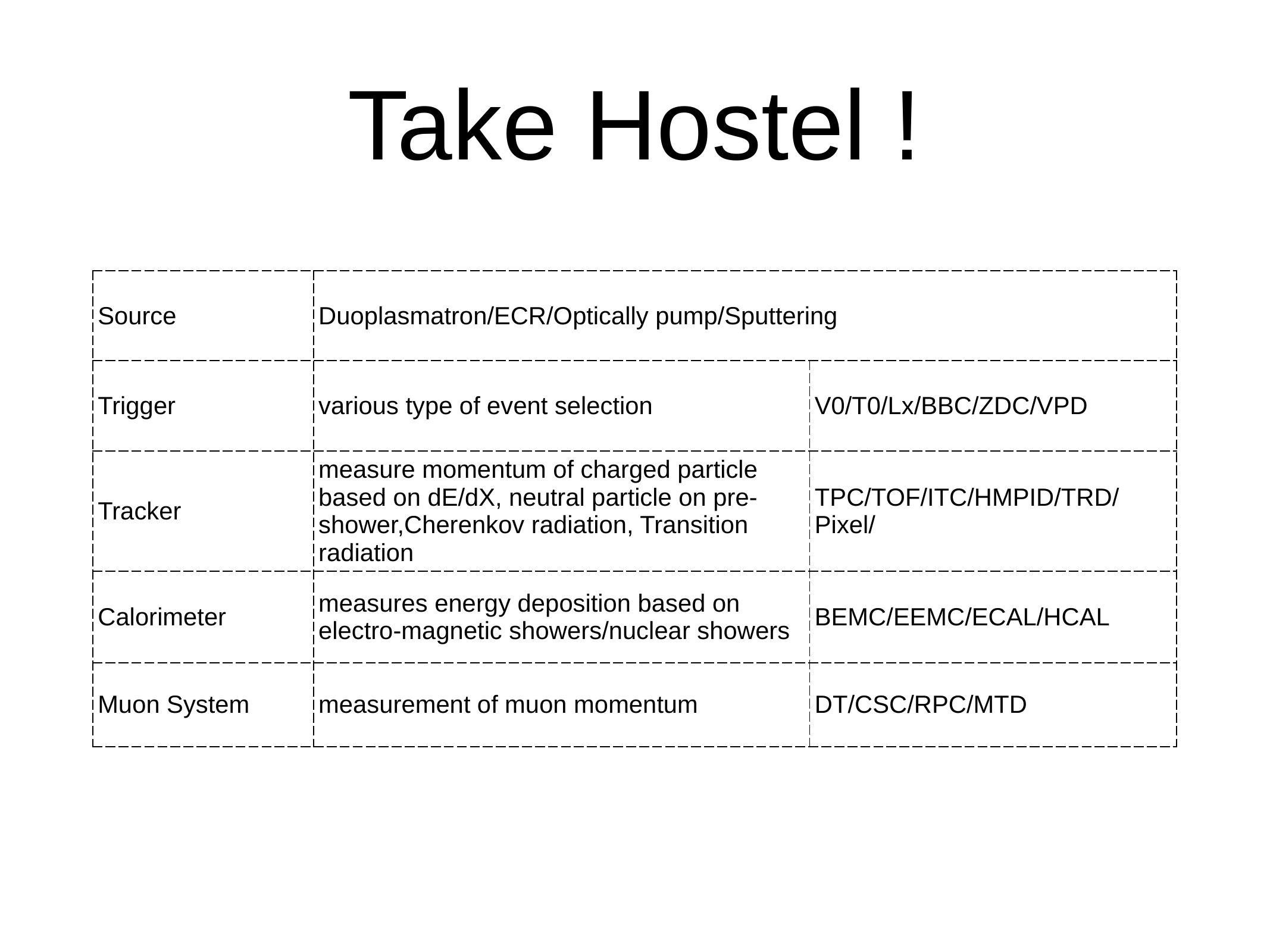

Take Hostel !
| Source | Duoplasmatron/ECR/Optically pump/Sputtering |  |
| --- | --- | --- |
| Trigger | various type of event selection | V0/T0/Lx/BBC/ZDC/VPD |
| Tracker | measure momentum of charged particle based on dE/dX, neutral particle on pre-shower,Cherenkov radiation, Transition radiation | TPC/TOF/ITC/HMPID/TRD/Pixel/ |
| Calorimeter | measures energy deposition based on electro-magnetic showers/nuclear showers | BEMC/EEMC/ECAL/HCAL |
| Muon System | measurement of muon momentum | DT/CSC/RPC/MTD |
71